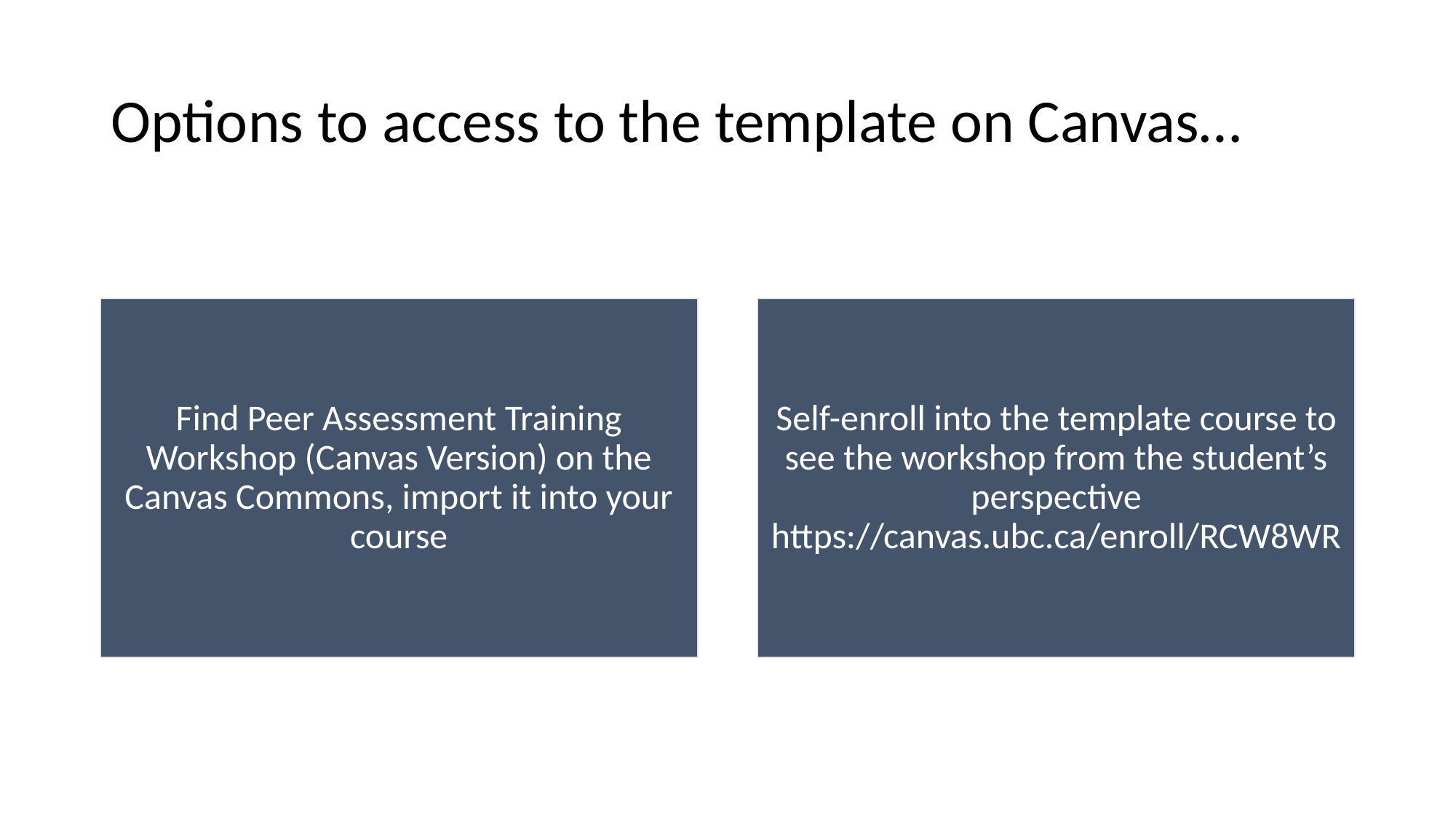

# Options to access to the template on Canvas…
Find Peer Assessment Training Workshop (Canvas Version) on the Canvas Commons, import it into your course
Self-enroll into the template course to see the workshop from the student’s perspective https://canvas.ubc.ca/enroll/RCW8WR